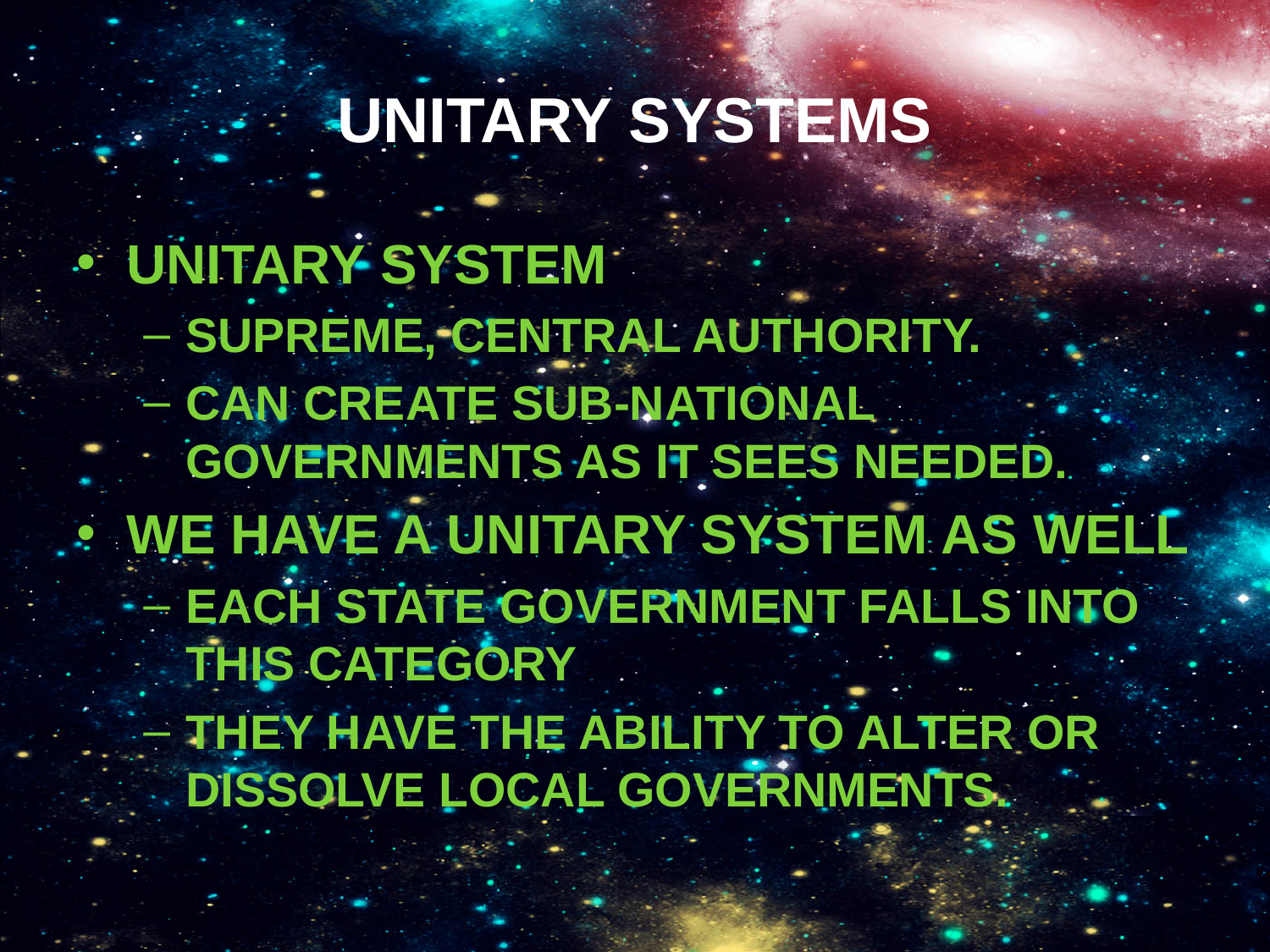

# Unitary systems
Unitary System
Supreme, central authority.
Can create sub-national governments as it sees needed.
We have a unitary system as well
Each state government falls into this category
They have the ability to alter or dissolve local governments.